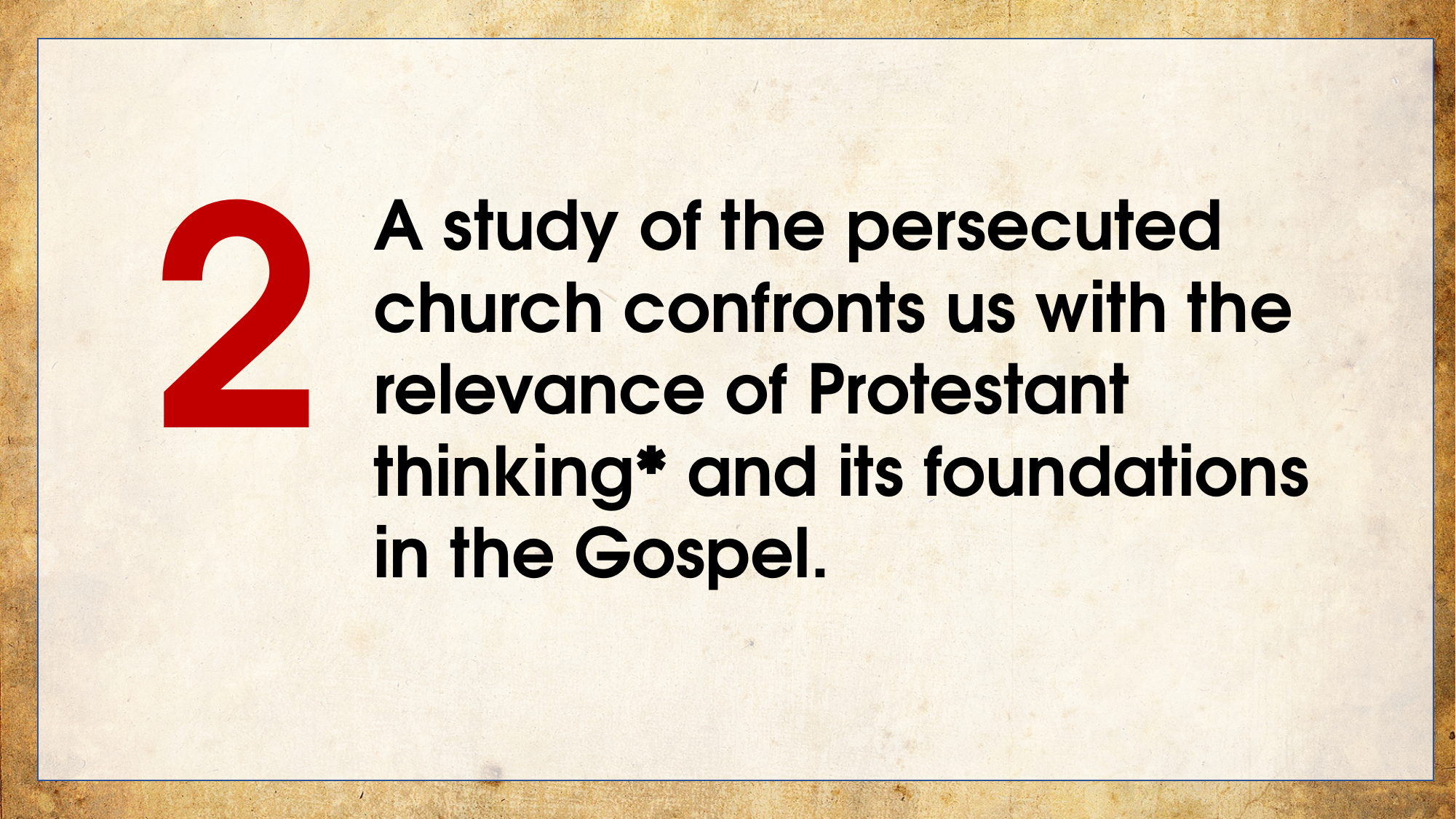

2
A study of the persecuted church confronts us with the  relevance of Protestant thinking* and its foundations in the Gospel.